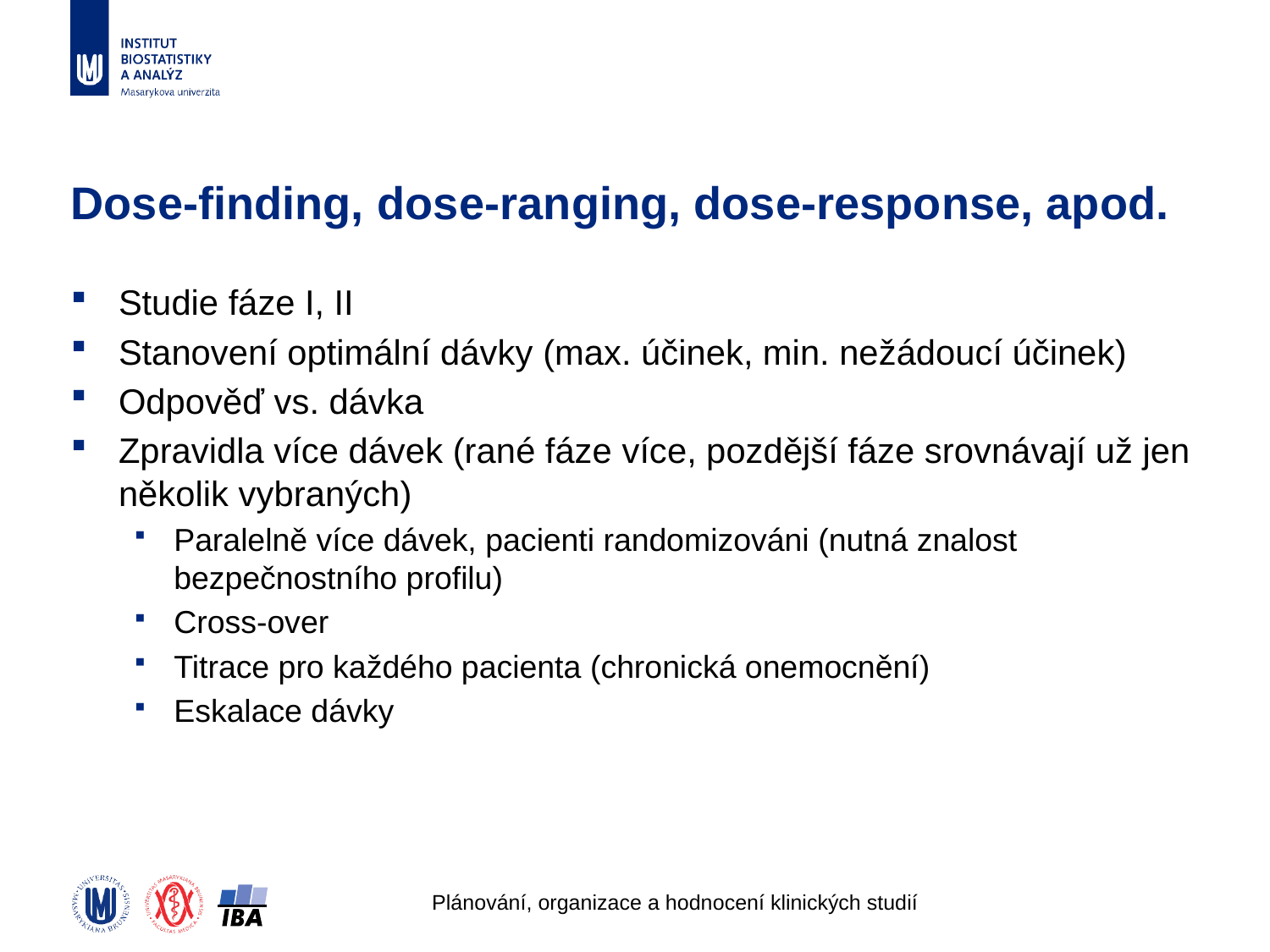

# Dose-finding, dose-ranging, dose-response, apod.
Studie fáze I, II
Stanovení optimální dávky (max. účinek, min. nežádoucí účinek)
Odpověď vs. dávka
Zpravidla více dávek (rané fáze více, pozdější fáze srovnávají už jen několik vybraných)
Paralelně více dávek, pacienti randomizováni (nutná znalost bezpečnostního profilu)
Cross-over
Titrace pro každého pacienta (chronická onemocnění)
Eskalace dávky

Plánování, organizace a hodnocení klinických studií